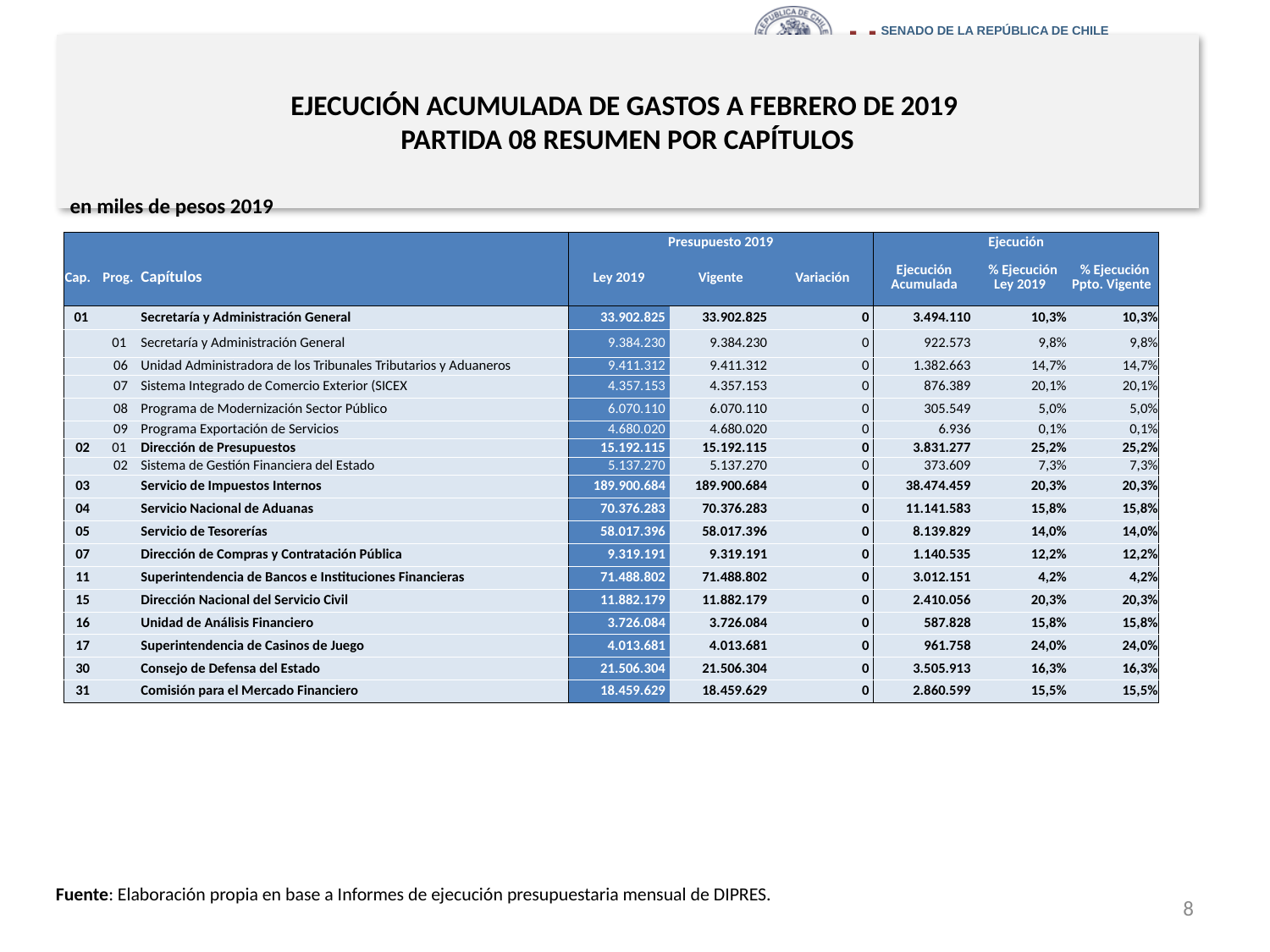

# EJECUCIÓN ACUMULADA DE GASTOS A FEBRERO DE 2019 PARTIDA 08 RESUMEN POR CAPÍTULOS
en miles de pesos 2019
|  |  |  | Presupuesto 2019 |  |  | Ejecución |  |  |
| --- | --- | --- | --- | --- | --- | --- | --- | --- |
| Cap. | Prog. | Capítulos | Ley 2019 | Vigente | Variación | Ejecución Acumulada | % Ejecución Ley 2019 | % Ejecución Ppto. Vigente |
| 01 |  | Secretaría y Administración General | 33.902.825 | 33.902.825 | 0 | 3.494.110 | 10,3% | 10,3% |
|  | 01 | Secretaría y Administración General | 9.384.230 | 9.384.230 | 0 | 922.573 | 9,8% | 9,8% |
|  | 06 | Unidad Administradora de los Tribunales Tributarios y Aduaneros | 9.411.312 | 9.411.312 | 0 | 1.382.663 | 14,7% | 14,7% |
|  | 07 | Sistema Integrado de Comercio Exterior (SICEX | 4.357.153 | 4.357.153 | 0 | 876.389 | 20,1% | 20,1% |
|  | 08 | Programa de Modernización Sector Público | 6.070.110 | 6.070.110 | 0 | 305.549 | 5,0% | 5,0% |
|  | 09 | Programa Exportación de Servicios | 4.680.020 | 4.680.020 | 0 | 6.936 | 0,1% | 0,1% |
| 02 | 01 | Dirección de Presupuestos | 15.192.115 | 15.192.115 | 0 | 3.831.277 | 25,2% | 25,2% |
|  | 02 | Sistema de Gestión Financiera del Estado | 5.137.270 | 5.137.270 | 0 | 373.609 | 7,3% | 7,3% |
| 03 |  | Servicio de Impuestos Internos | 189.900.684 | 189.900.684 | 0 | 38.474.459 | 20,3% | 20,3% |
| 04 |  | Servicio Nacional de Aduanas | 70.376.283 | 70.376.283 | 0 | 11.141.583 | 15,8% | 15,8% |
| 05 |  | Servicio de Tesorerías | 58.017.396 | 58.017.396 | 0 | 8.139.829 | 14,0% | 14,0% |
| 07 |  | Dirección de Compras y Contratación Pública | 9.319.191 | 9.319.191 | 0 | 1.140.535 | 12,2% | 12,2% |
| 11 |  | Superintendencia de Bancos e Instituciones Financieras | 71.488.802 | 71.488.802 | 0 | 3.012.151 | 4,2% | 4,2% |
| 15 |  | Dirección Nacional del Servicio Civil | 11.882.179 | 11.882.179 | 0 | 2.410.056 | 20,3% | 20,3% |
| 16 |  | Unidad de Análisis Financiero | 3.726.084 | 3.726.084 | 0 | 587.828 | 15,8% | 15,8% |
| 17 |  | Superintendencia de Casinos de Juego | 4.013.681 | 4.013.681 | 0 | 961.758 | 24,0% | 24,0% |
| 30 |  | Consejo de Defensa del Estado | 21.506.304 | 21.506.304 | 0 | 3.505.913 | 16,3% | 16,3% |
| 31 |  | Comisión para el Mercado Financiero | 18.459.629 | 18.459.629 | 0 | 2.860.599 | 15,5% | 15,5% |
Fuente: Elaboración propia en base a Informes de ejecución presupuestaria mensual de DIPRES.
8